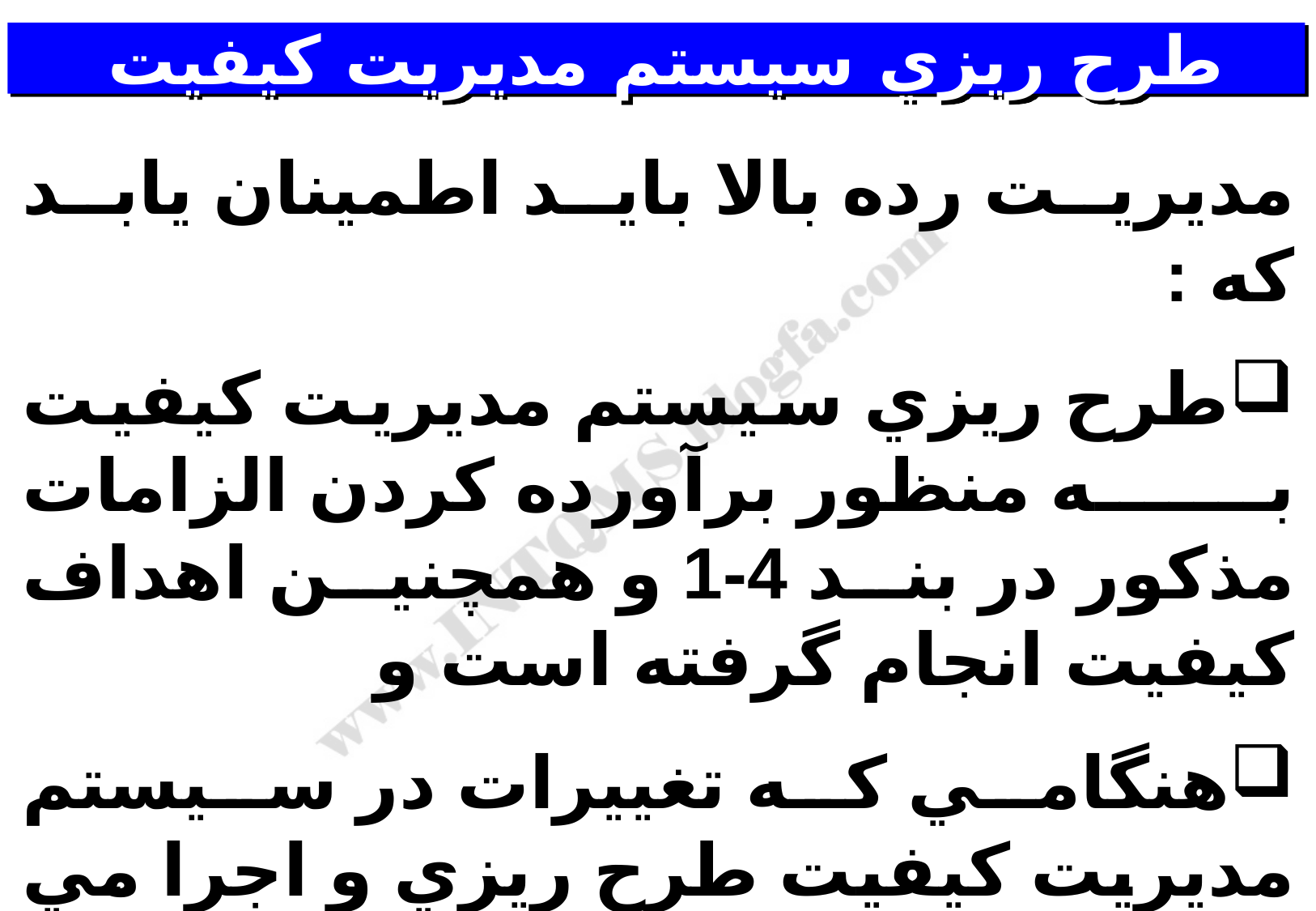

# طرح ريزي سيستم مديريت كيفيت
مديريت رده بالا بايد اطمينان يابد كه :
طرح ريزي سيستم مديريت كيفيت به منظور برآورده كردن الزامات مذكور در بند 4-1 و همچنين اهداف كيفيت انجام گرفته است و
هنگامي كه تغييرات در سيستم مديريت كيفيت طرح ريزي و اجرا مي گردد ، انسجام سيستم مديريت كيفيت برقرار نگهداشته مي شود .